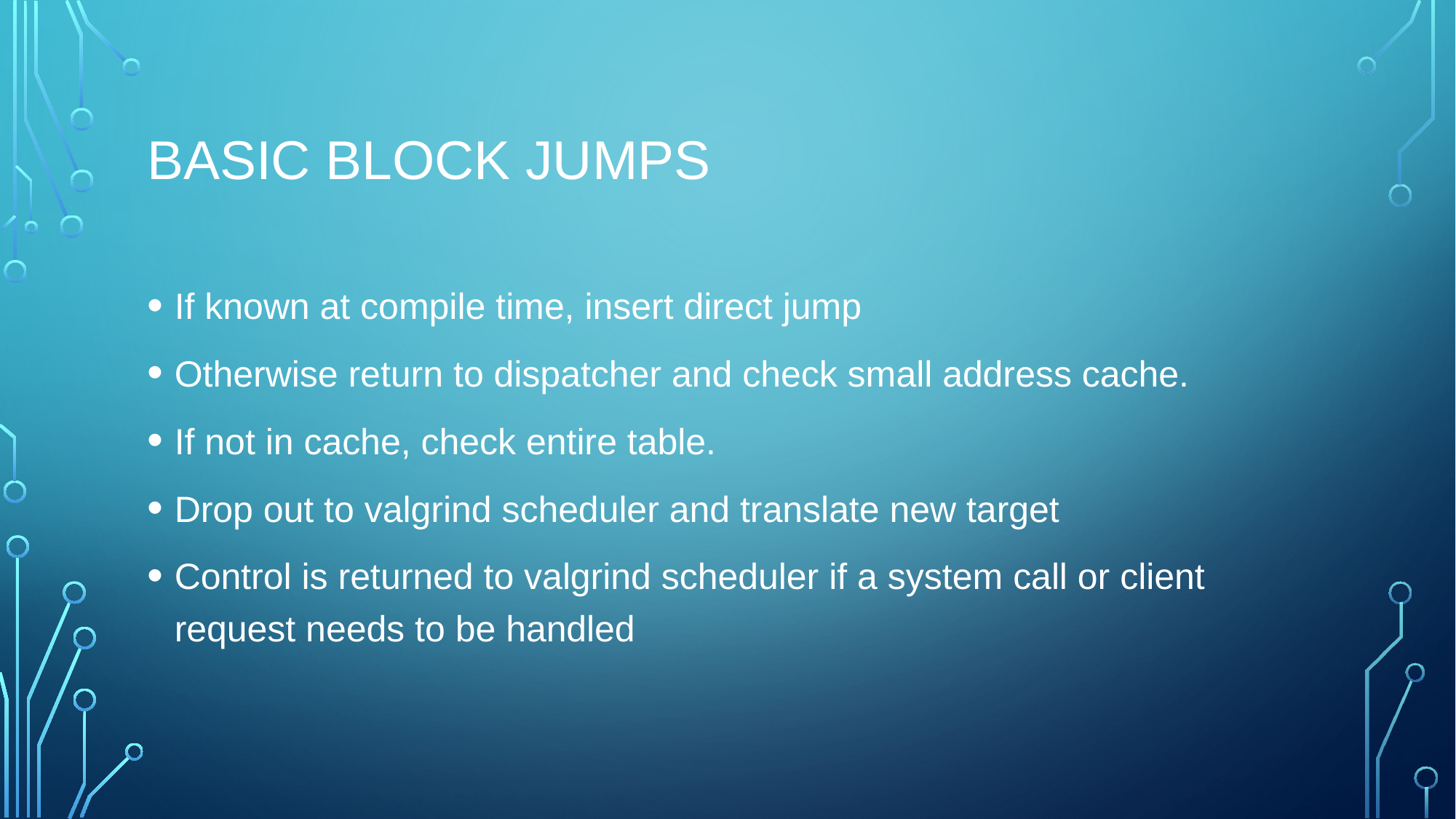

# Basic Block Jumps
If known at compile time, insert direct jump
Otherwise return to dispatcher and check small address cache.
If not in cache, check entire table.
Drop out to valgrind scheduler and translate new target
Control is returned to valgrind scheduler if a system call or client request needs to be handled